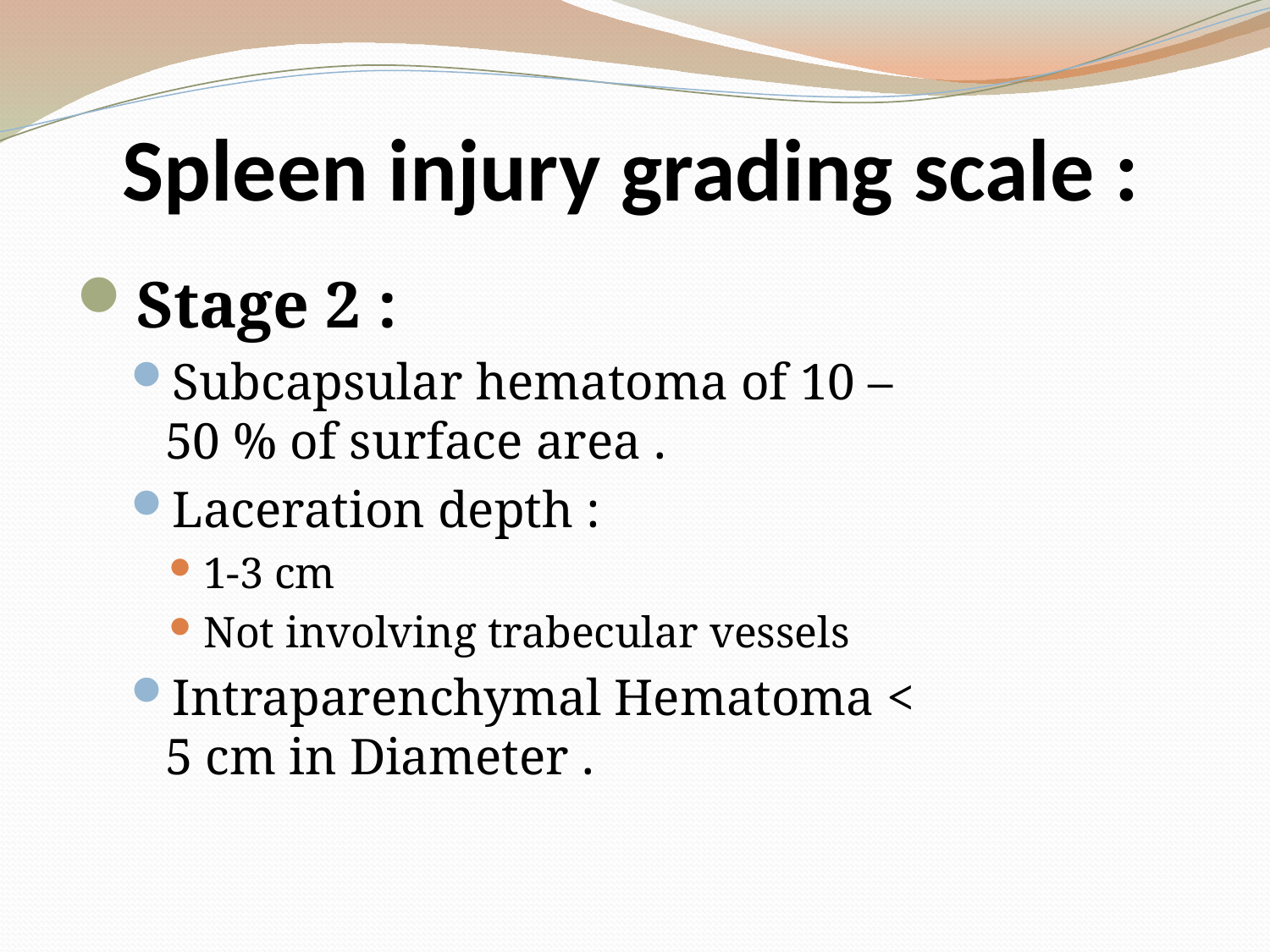

# Spleen injury grading scale :
Stage 2 :
Subcapsular hematoma of 10 – 50 % of surface area .
Laceration depth :
1-3 cm
Not involving trabecular vessels
Intraparenchymal Hematoma < 5 cm in Diameter .